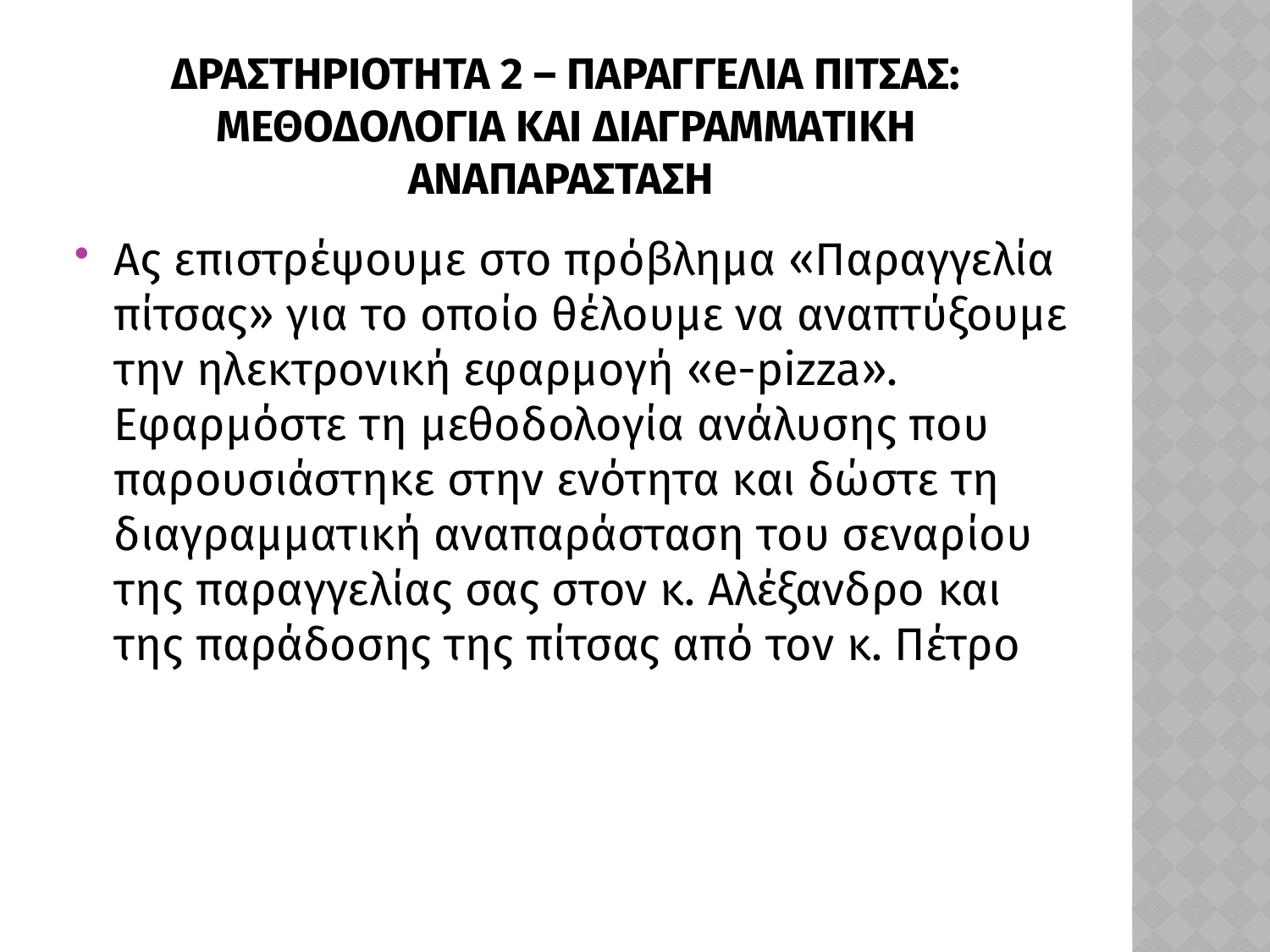

# Δραστηριοτητα 2 – Παραγγελια Πιτσασ: Μεθοδολογια και διαγραμματικη αναπαρασταση
Ας επιστρέψουμε στο πρόβλημα «Παραγγελία πίτσας» για το οποίο θέλουμε να αναπτύξουμε την ηλεκτρονική εφαρμογή «e-pizza». Εφαρμόστε τη μεθοδολογία ανάλυσης που παρουσιάστηκε στην ενότητα και δώστε τη διαγραμματική αναπαράσταση του σεναρίου της παραγγελίας σας στον κ. Αλέξανδρο και της παράδοσης της πίτσας από τον κ. Πέτρο